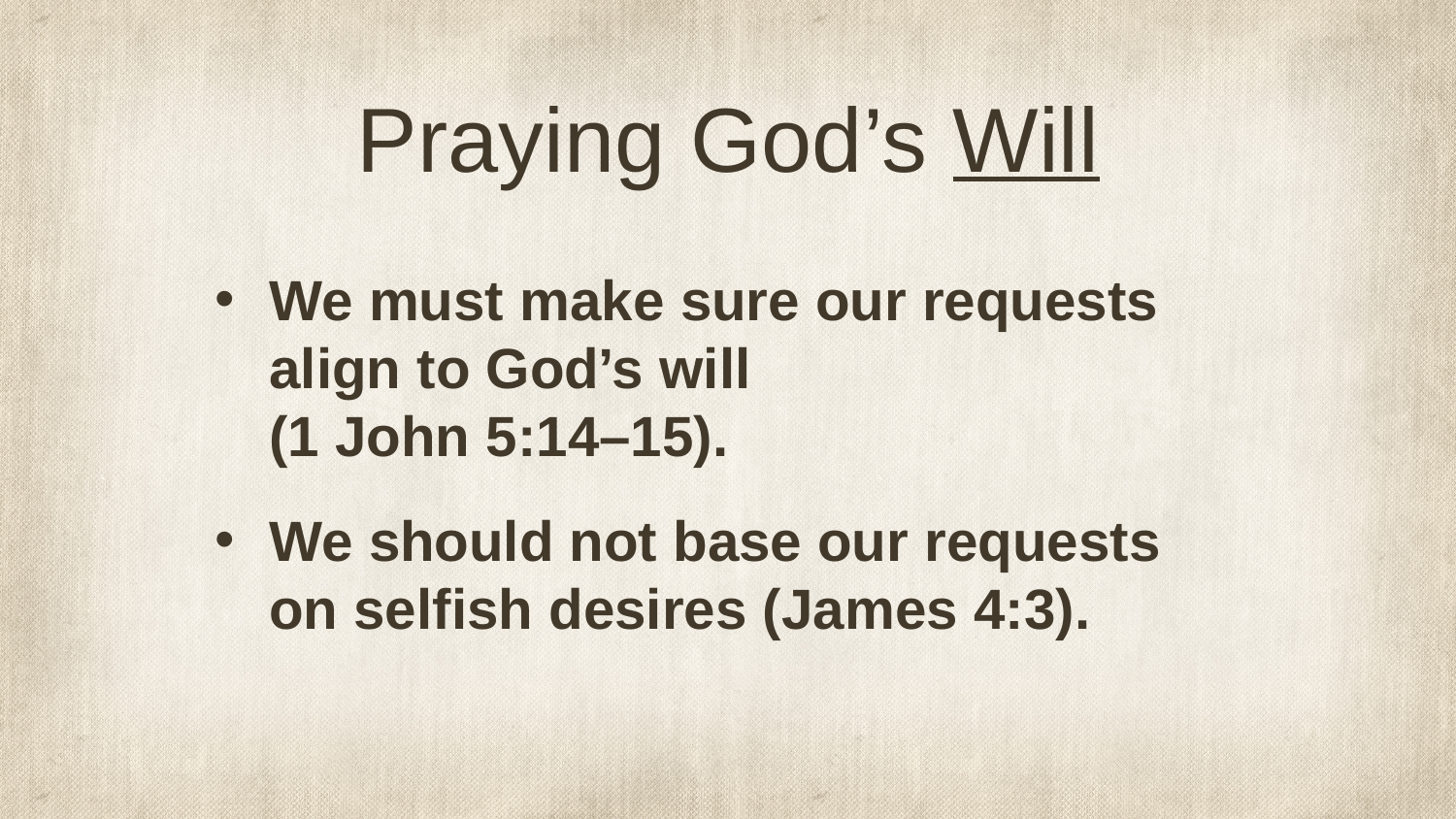

# Praying God’s Will
We must make sure our requests align to God’s will
(1 John 5:14–15).
We should not base our requests on selfish desires (James 4:3).